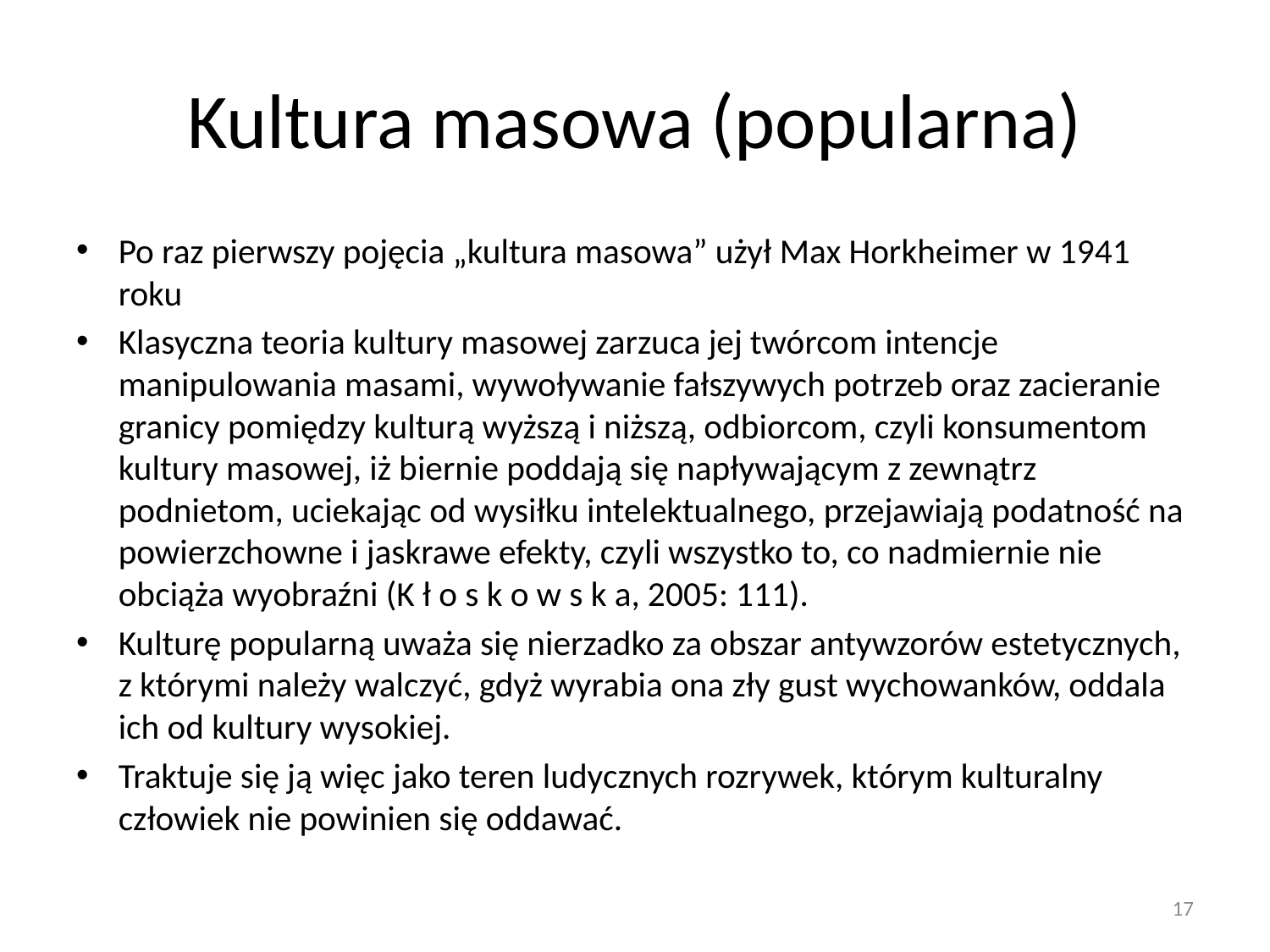

# Kultura masowa (popularna)
Po raz pierwszy pojęcia „kultura masowa” użył Max Horkheimer w 1941 roku
Klasyczna teoria kultury masowej zarzuca jej twórcom intencje manipulowania masami, wywoływanie fałszywych potrzeb oraz zacieranie granicy pomiędzy kulturą wyższą i niższą, odbiorcom, czyli konsumentom kultury masowej, iż biernie poddają się napływającym z zewnątrz podnietom, uciekając od wysiłku intelektualnego, przejawiają podatność na powierzchowne i jaskrawe efekty, czyli wszystko to, co nadmiernie nie obciąża wyobraźni (K ł o s k o w s k a, 2005: 111).
Kulturę popularną uważa się nierzadko za obszar antywzorów estetycznych, z którymi należy walczyć, gdyż wyrabia ona zły gust wychowanków, oddala ich od kultury wysokiej.
Traktuje się ją więc jako teren ludycznych rozrywek, którym kulturalny człowiek nie powinien się oddawać.
17